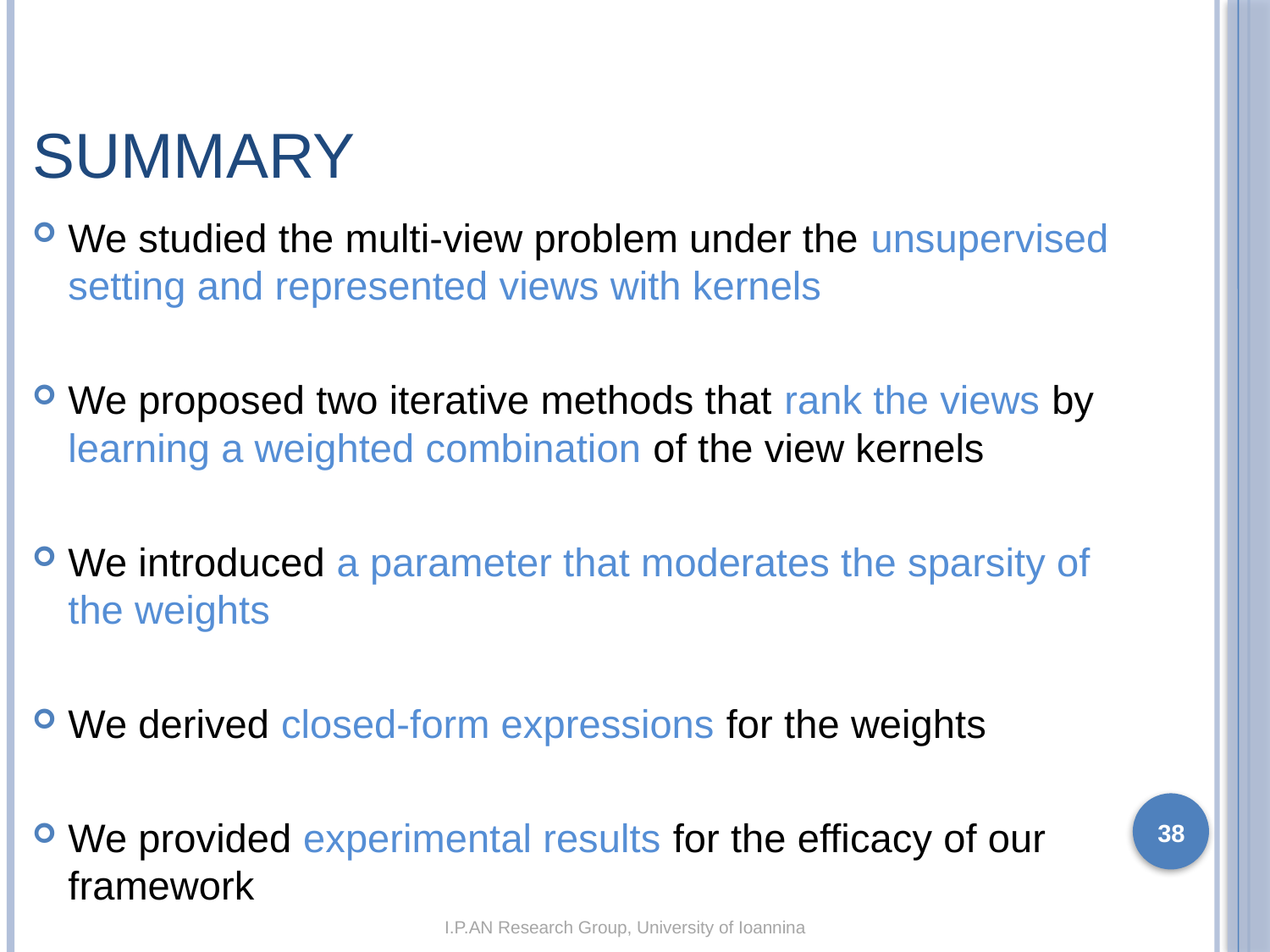

# Summary
We studied the multi-view problem under the unsupervised setting and represented views with kernels

We proposed two iterative methods that rank the views by learning a weighted combination of the view kernels

We introduced a parameter that moderates the sparsity of the weights

We derived closed-form expressions for the weights

We provided experimental results for the efficacy of our framework

38
I.P.AN Research Group, University of Ioannina